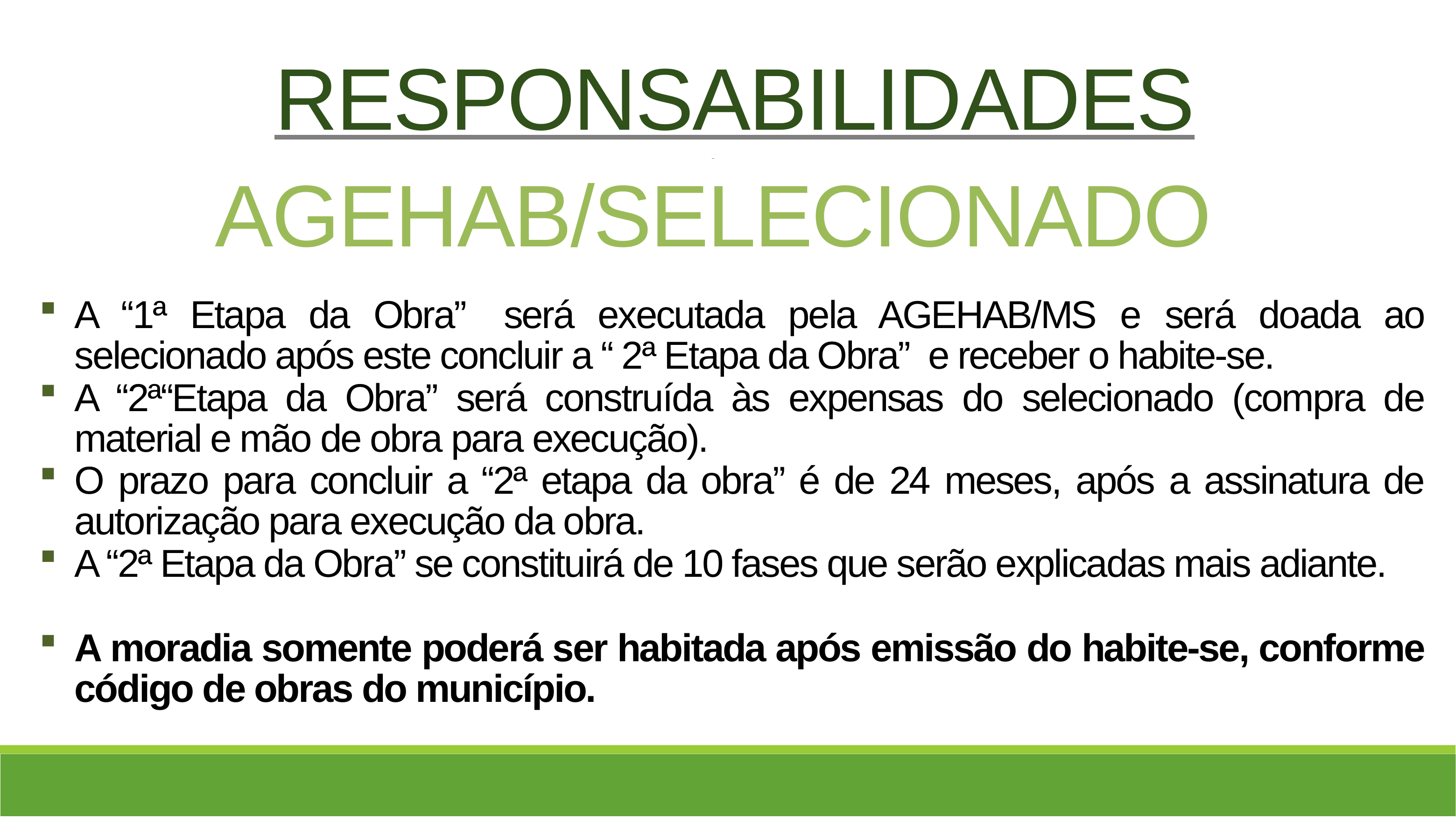

RESPONSABILIDADES
AGEHAB/SELECIONADO
A “1ª Etapa da Obra”	será executada pela AGEHAB/MS e será doada ao selecionado após este concluir a “ 2ª Etapa da Obra”  e receber o habite-se.
A “2ª“Etapa da Obra” será construída às expensas do selecionado (compra de material e mão de obra para execução).
O prazo para concluir a “2ª etapa da obra” é de 24 meses, após a assinatura de autorização para execução da obra.
A “2ª Etapa da Obra” se constituirá de 10 fases que serão explicadas mais adiante.

A moradia somente poderá ser habitada após emissão do habite-se, conforme código de obras do município.